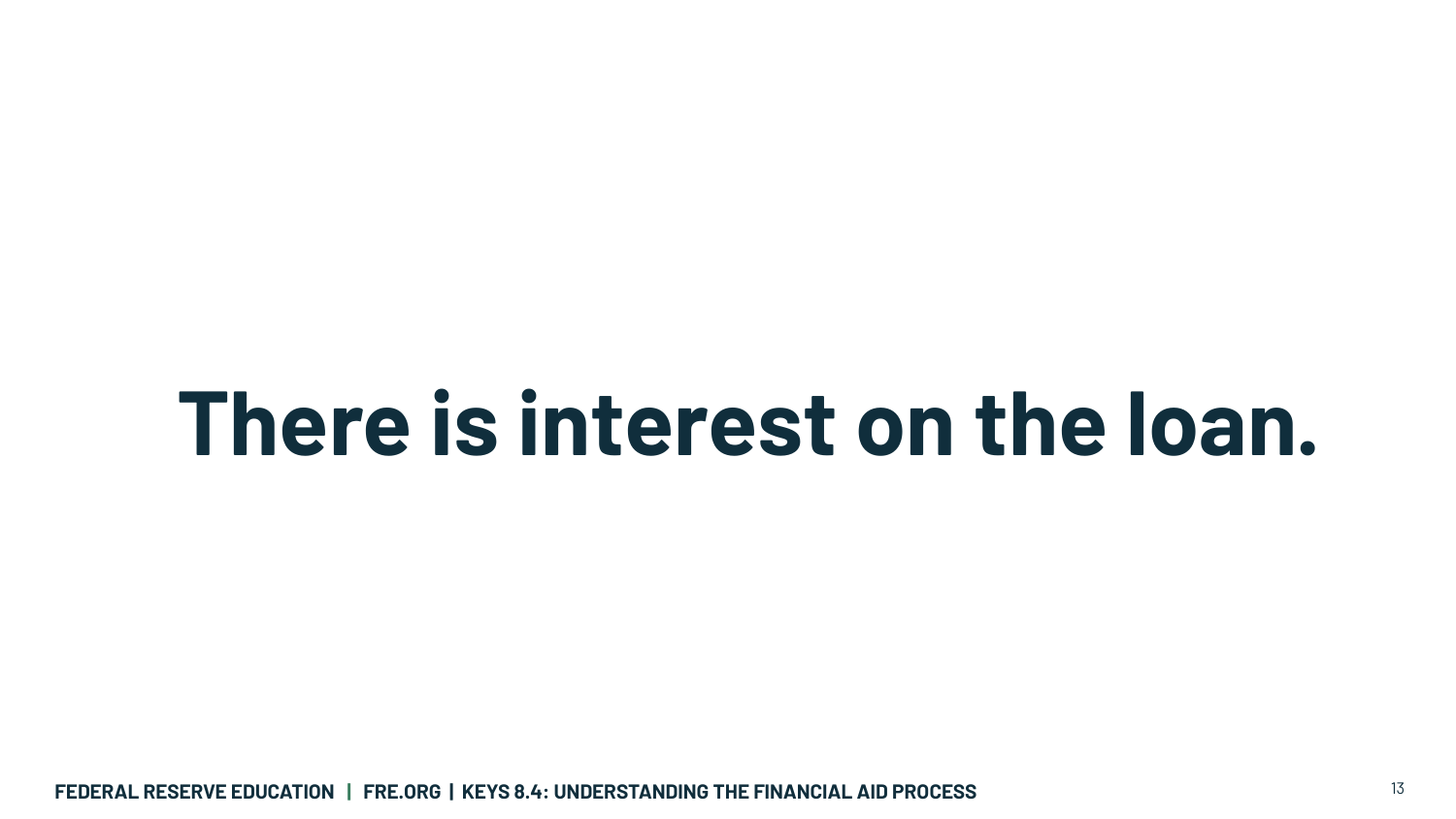

# There is interest on the loan.